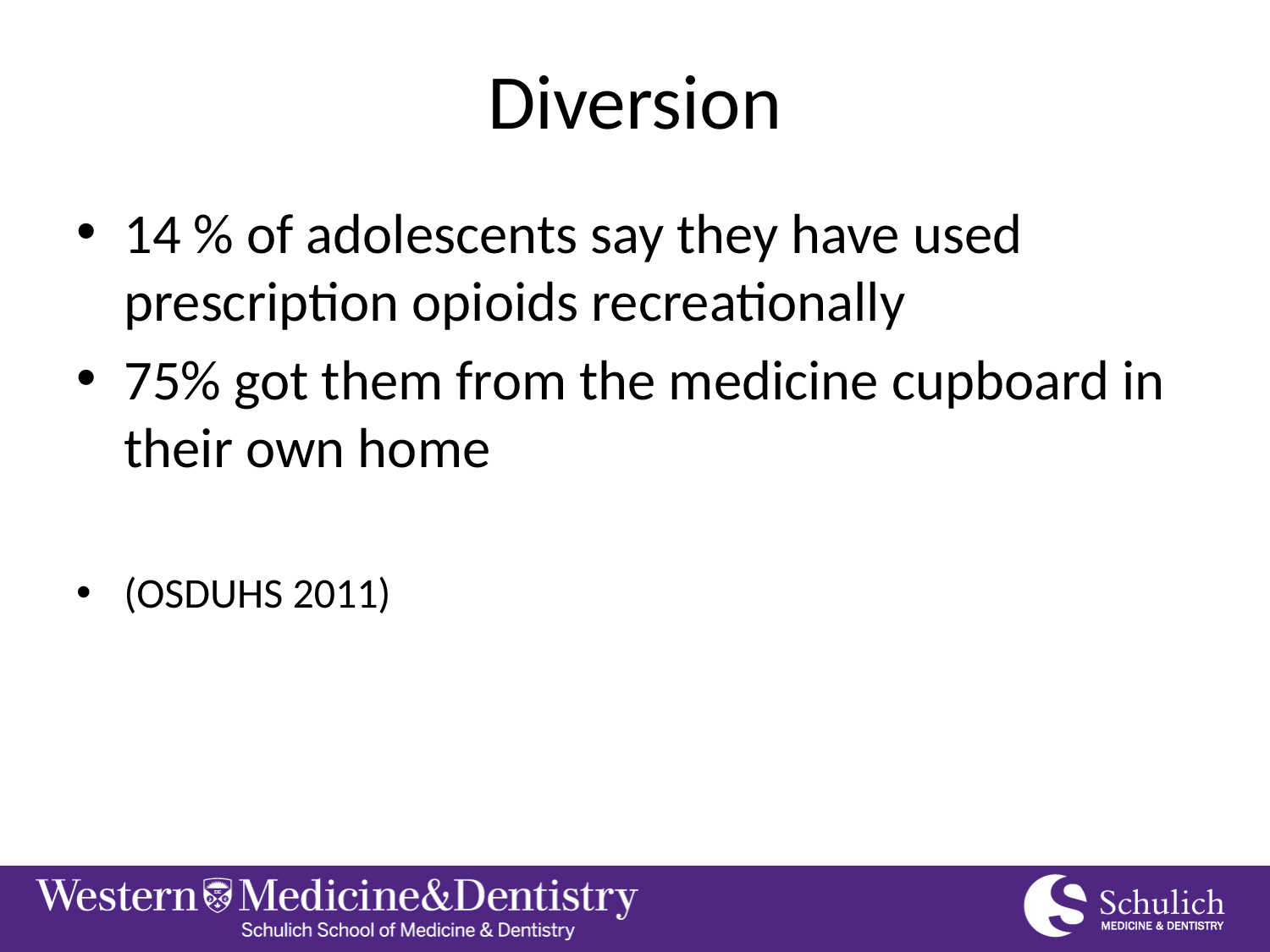

# Diversion
14 % of adolescents say they have used prescription opioids recreationally
75% got them from the medicine cupboard in their own home

(OSDUHS 2011)